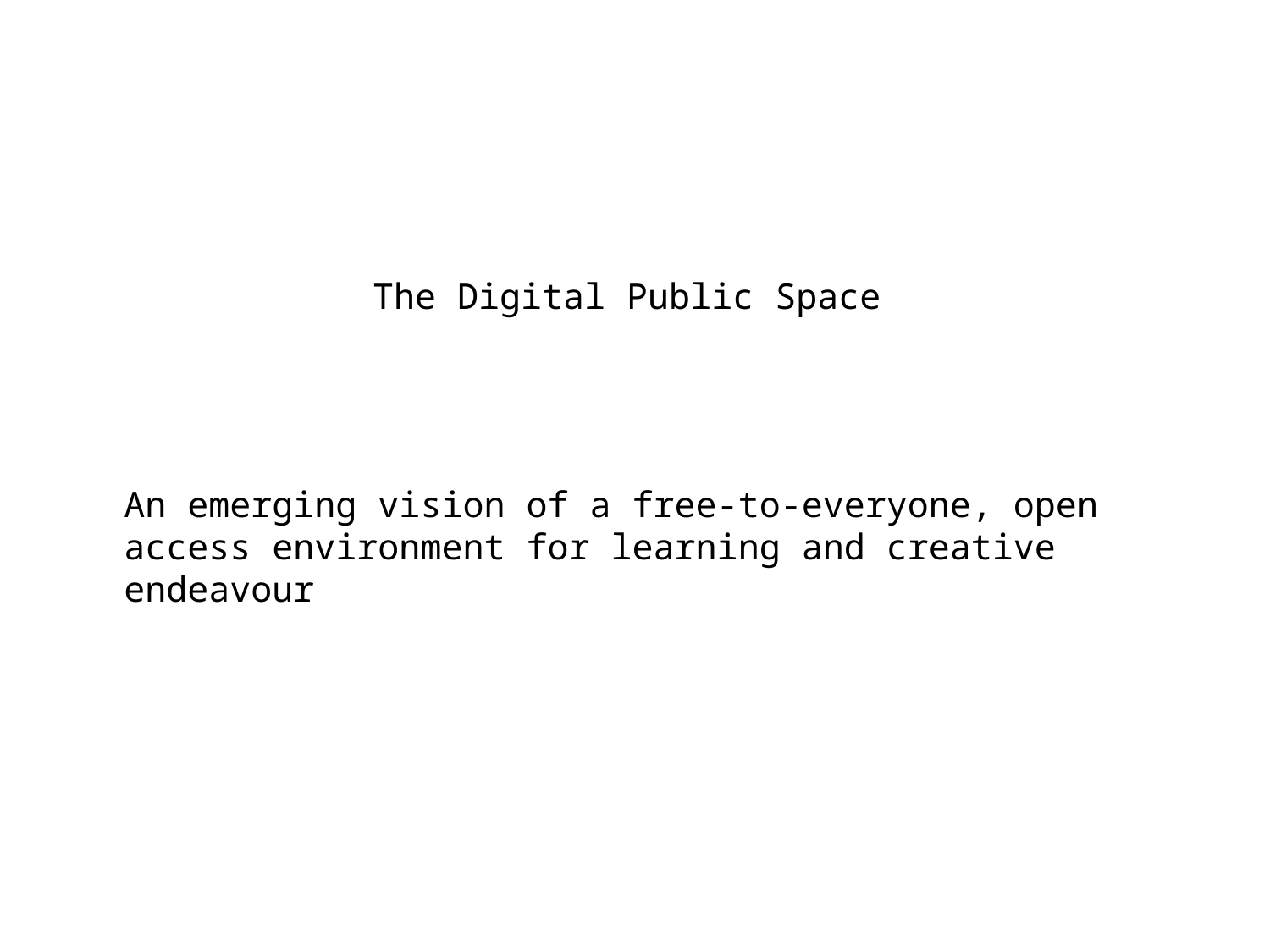

# The Digital Public Space

	An emerging vision of a free-to-everyone, open access environment for learning and creative endeavour